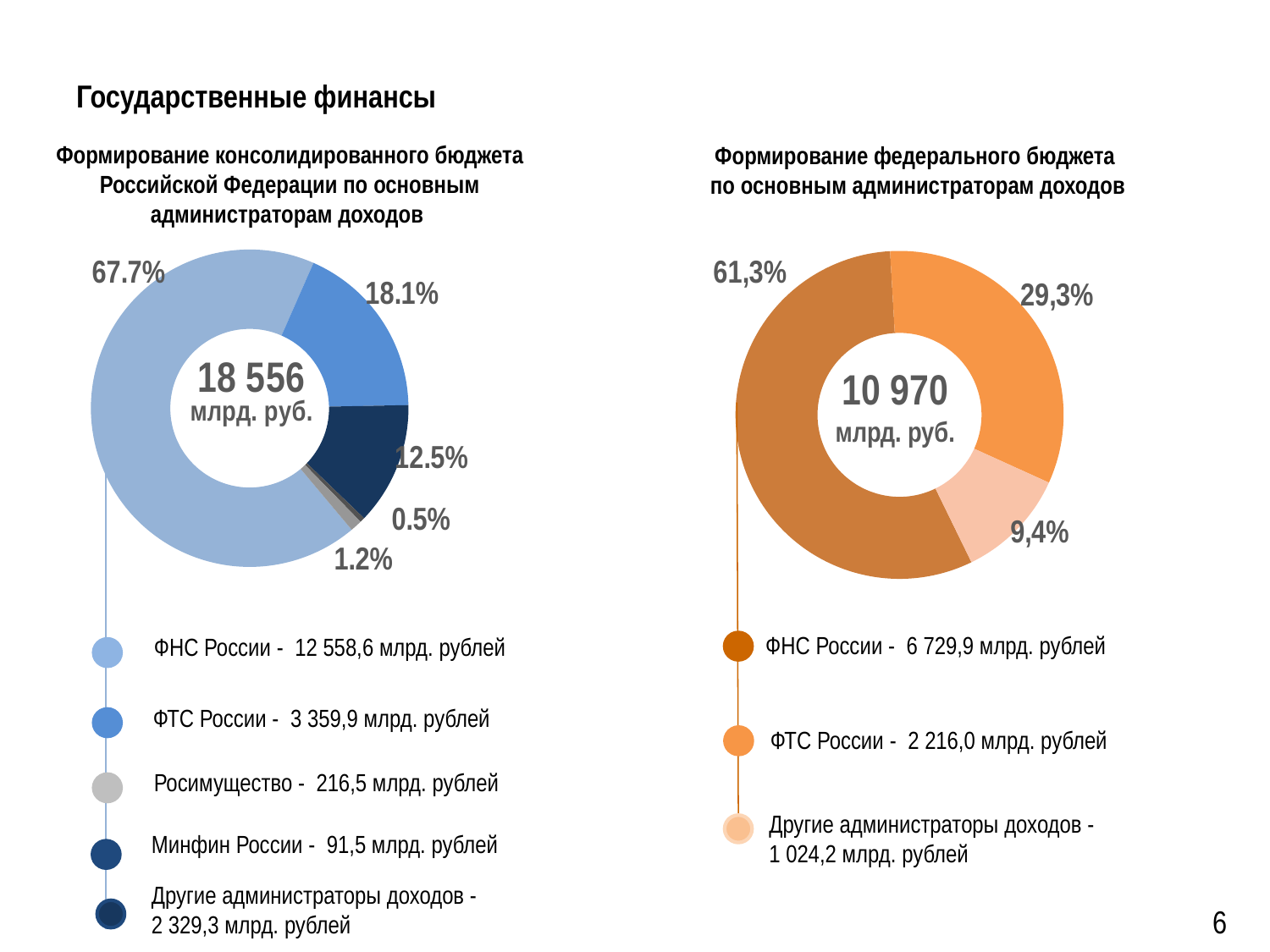

# Государственные финансы
Формирование консолидированного бюджета Российской Федерации по основным администраторам доходов
Формирование федерального бюджета
по основным администраторам доходов

### Chart

| Category |  |
|---|---|
| ФНС России | 0.563 |
| ФТС России | 0.327 |
| Другие администраторы доходов | 0.11 |

### Chart

| Category | Доходы |
|---|---|
| ФНС | 0.677 |
| ФТС | 0.181 |
| Другие администраторы | 0.125 |
| Минфин России | 0.005 |
| Росимущество  | 0.012 |

10 970
млрд. руб.

ФНС России -  6 729,9 млрд. рублей
ФНС России -  12 558,6 млрд. рублей
ФТС России -  3 359,9 млрд. рублей
ФТС России -  2 216,0 млрд. рублей
Росимущество -  216,5 млрд. рублей
Другие администраторы доходов -
1 024,2 млрд. рублей
Минфин России -  91,5 млрд. рублей
6
Другие администраторы доходов -
2 329,3 млрд. рублей